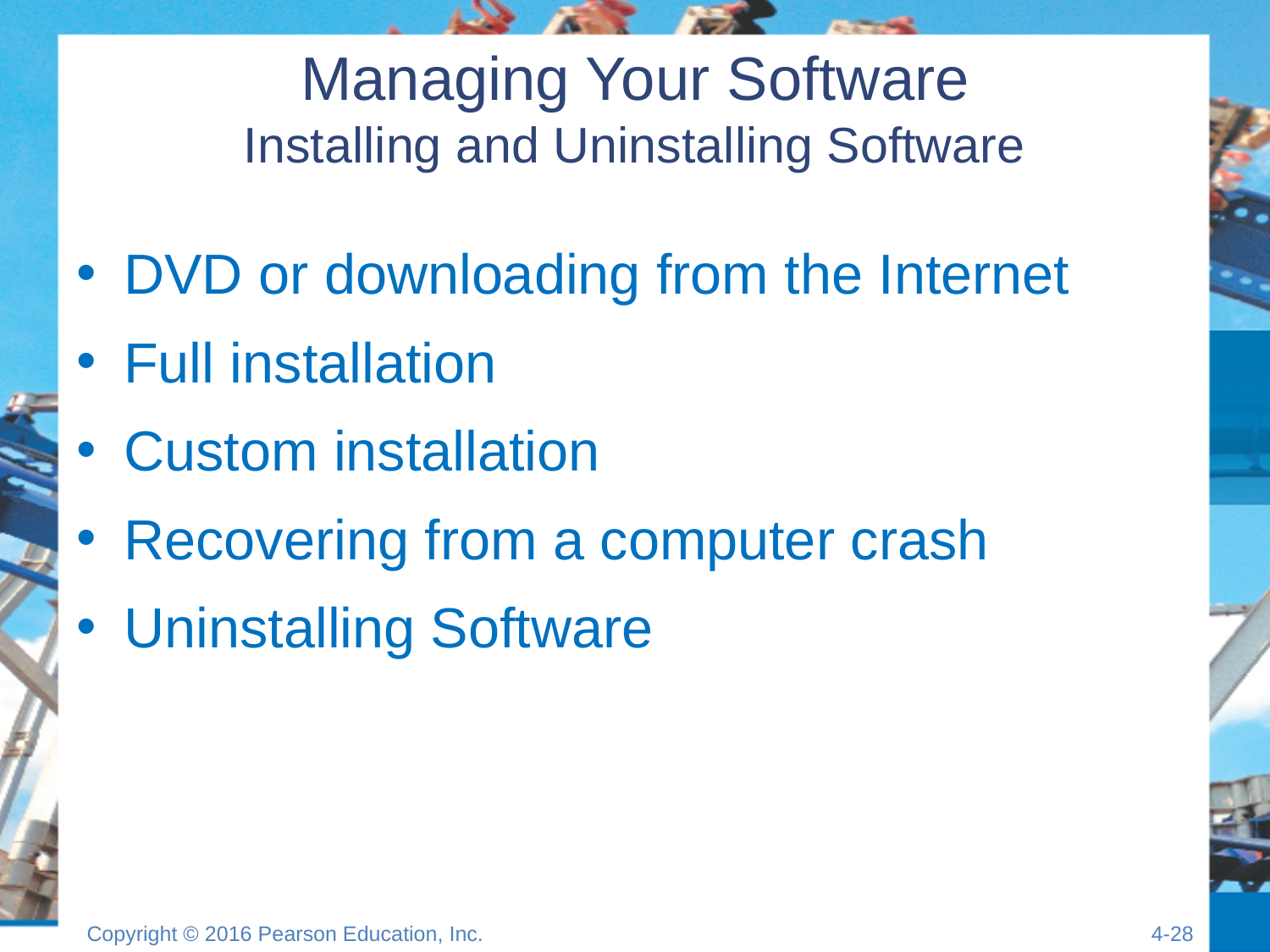

# Managing Your Software Installing and Uninstalling Software
DVD or downloading from the Internet
Full installation
Custom installation
Recovering from a computer crash
Uninstalling Software
Copyright © 2016 Pearson Education, Inc.
4-28